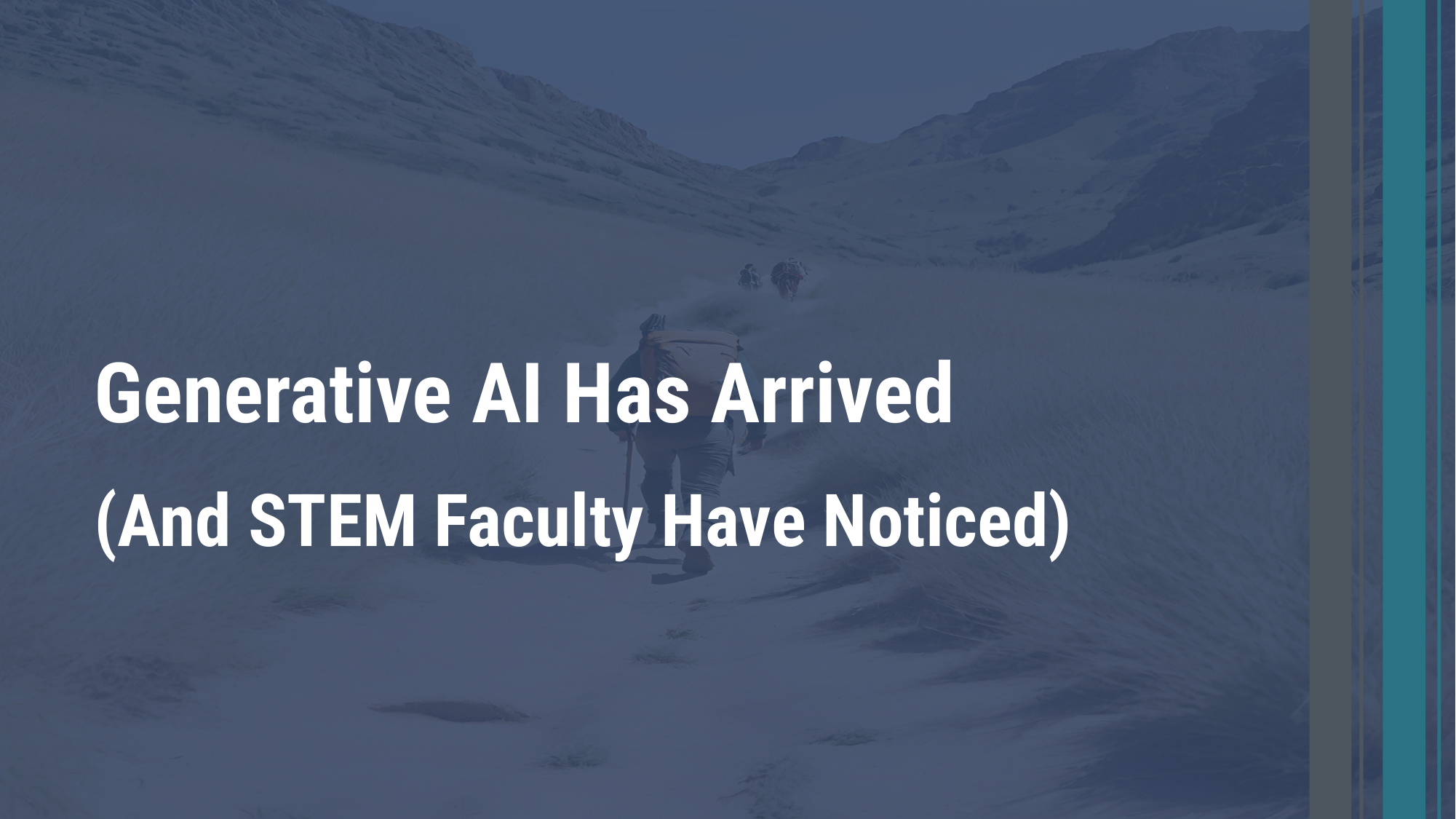

Generative AI Has Arrived
(And STEM Faculty Have Noticed)